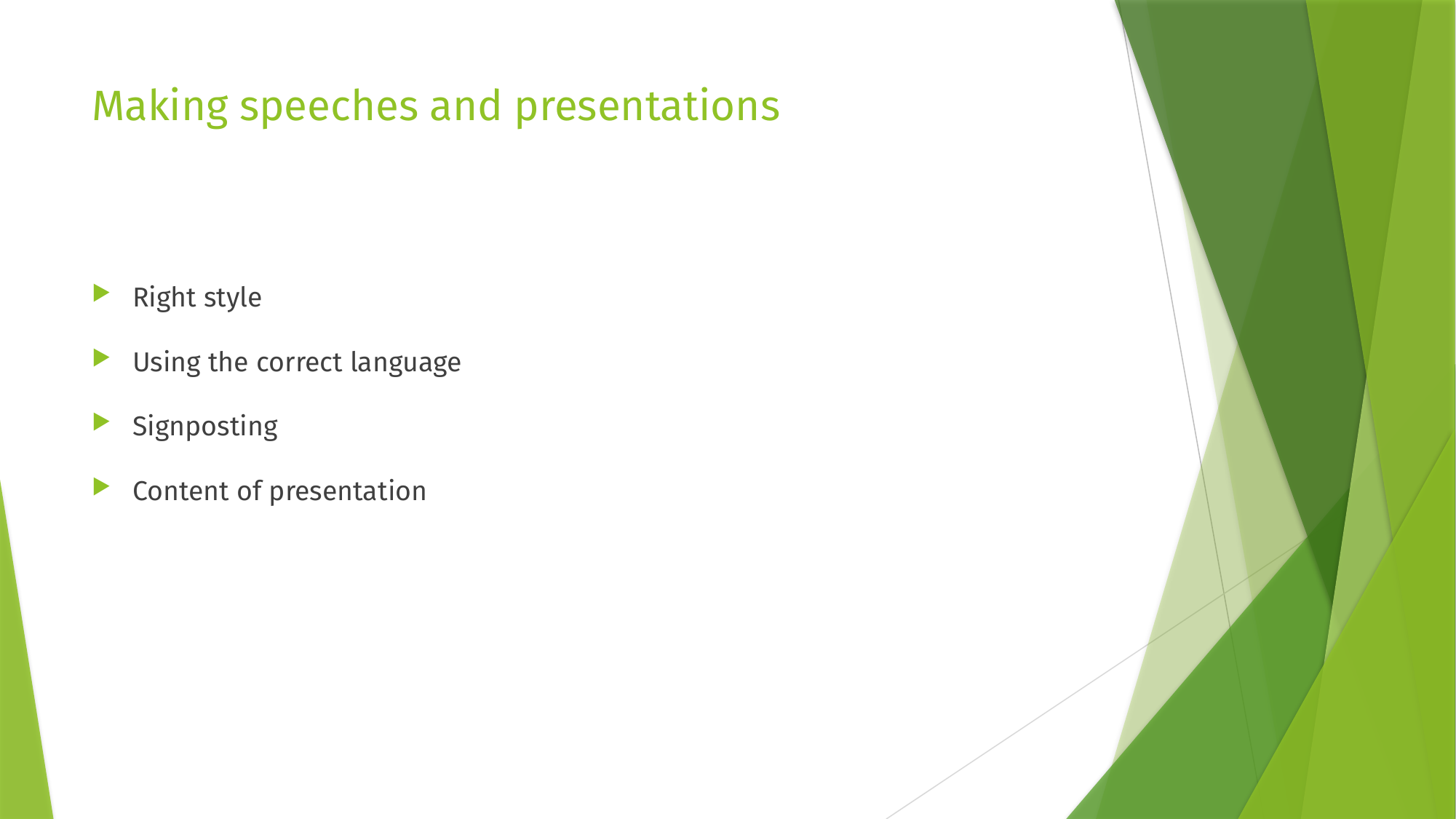

# Making speeches and presentations
Right style
Using the correct language
Signposting
Content of presentation